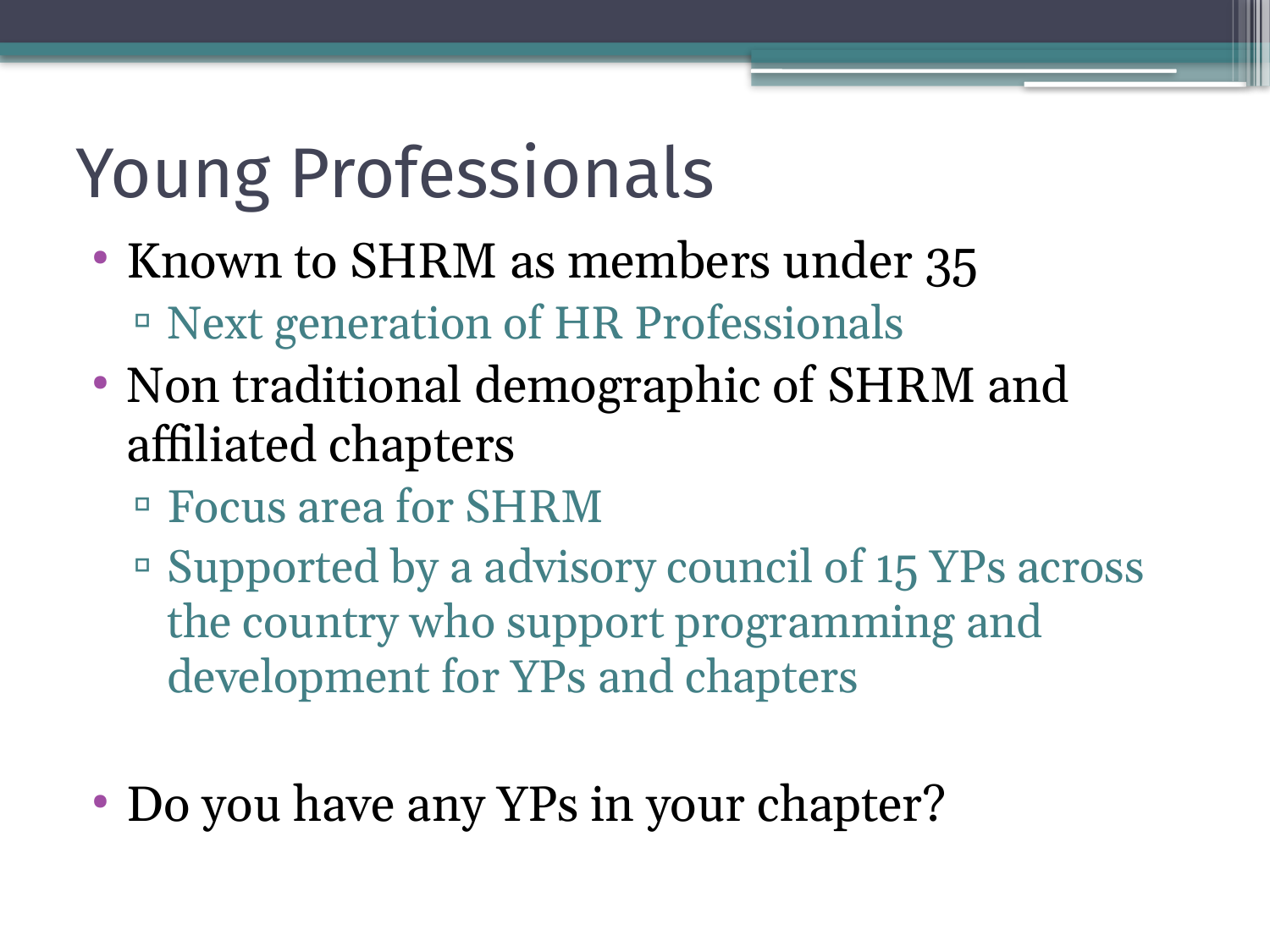

# Young Professionals
Known to SHRM as members under 35
Next generation of HR Professionals
Non traditional demographic of SHRM and affiliated chapters
Focus area for SHRM
Supported by a advisory council of 15 YPs across the country who support programming and development for YPs and chapters

Do you have any YPs in your chapter?